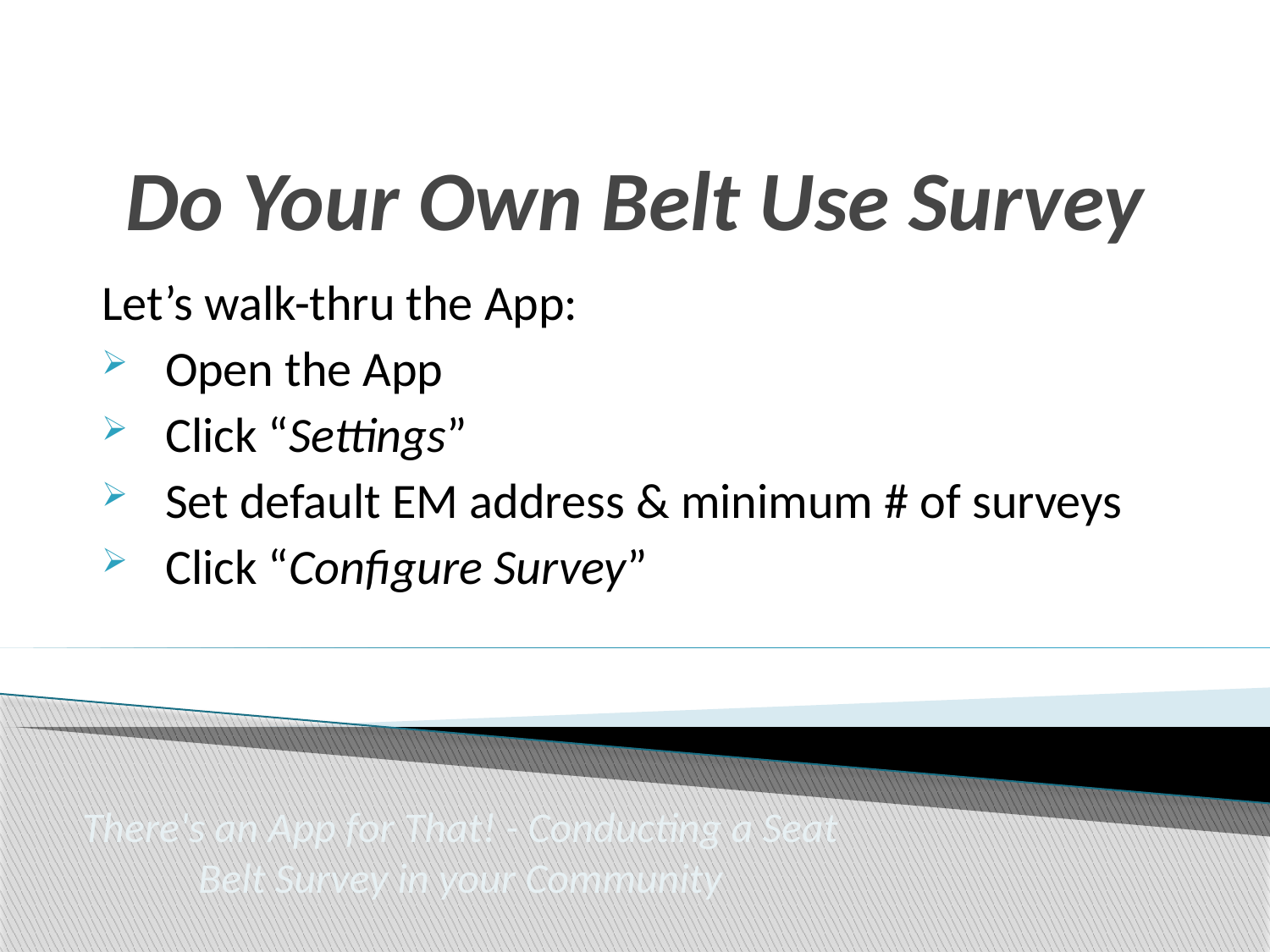

# Do Your Own Belt Use Survey
Let’s walk-thru the App:
Open the App
Click “Settings”
Set default EM address & minimum # of surveys
Click “Configure Survey”

There's an App for That! - Conducting a Seat Belt Survey in your Community